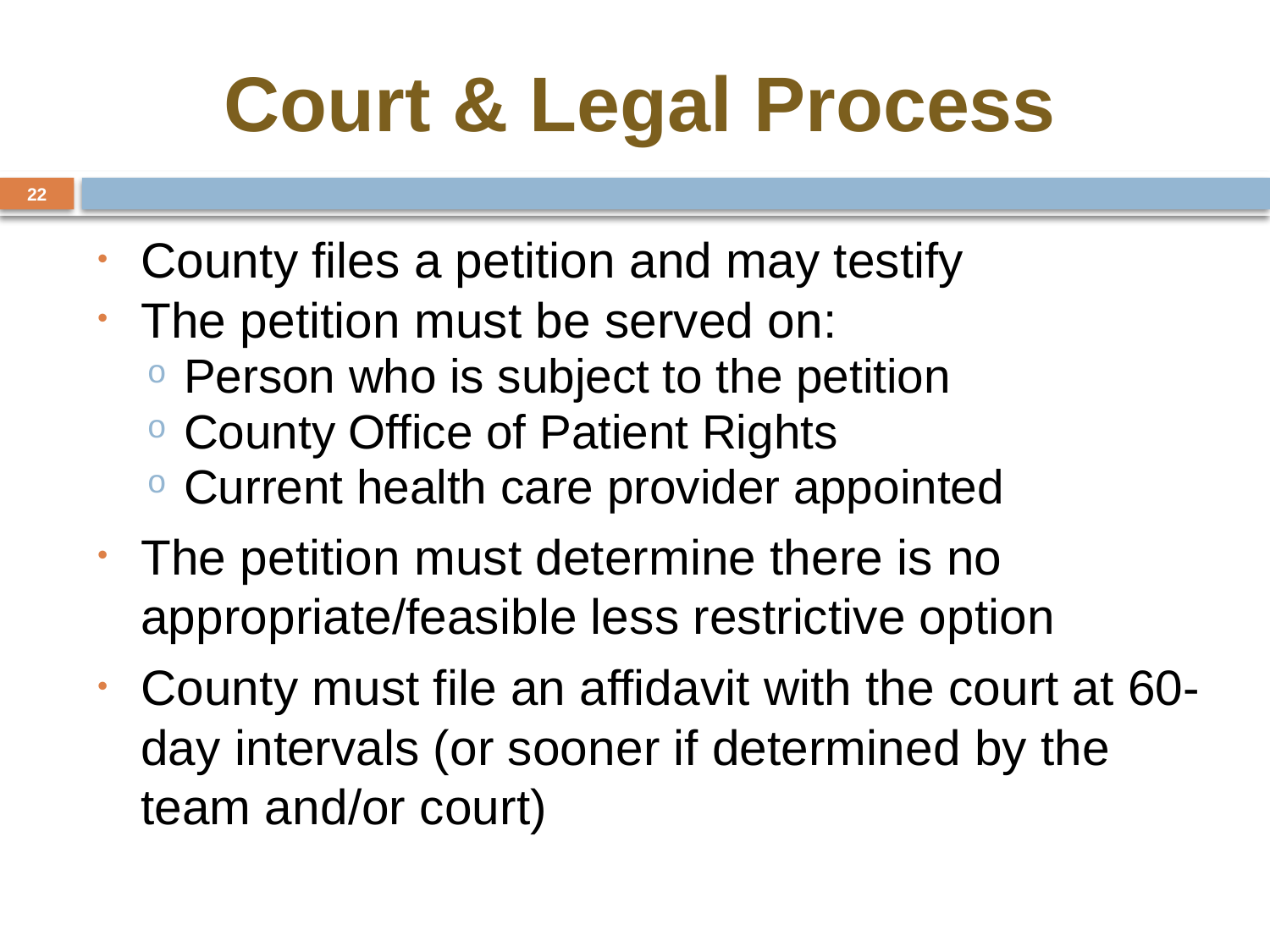

# Court & Legal Process
22
County files a petition and may testify
The petition must be served on:
Person who is subject to the petition
County Office of Patient Rights
Current health care provider appointed
The petition must determine there is no appropriate/feasible less restrictive option
County must file an affidavit with the court at 60-day intervals (or sooner if determined by the team and/or court)